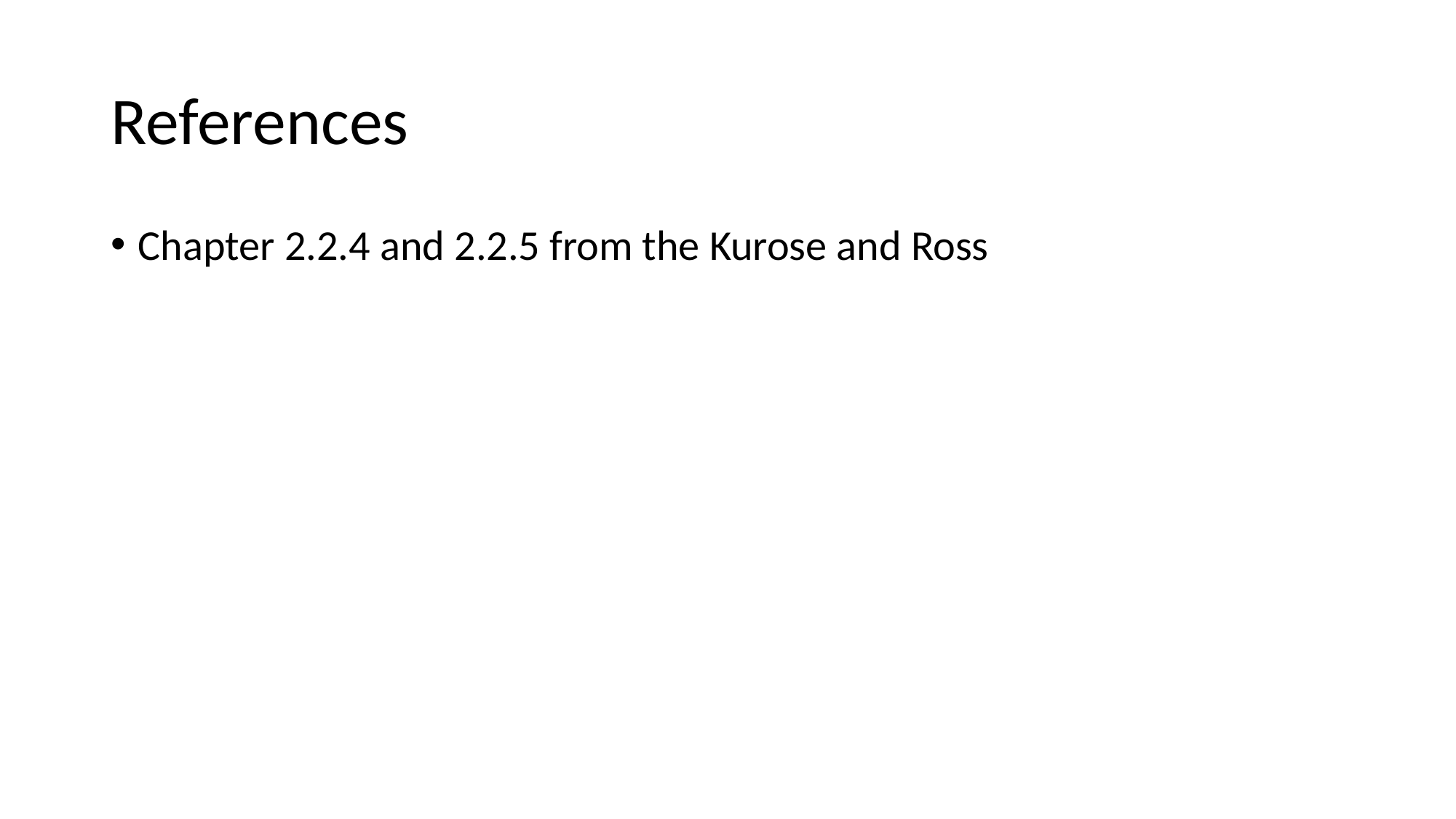

# References
Chapter 2.2.4 and 2.2.5 from the Kurose and Ross